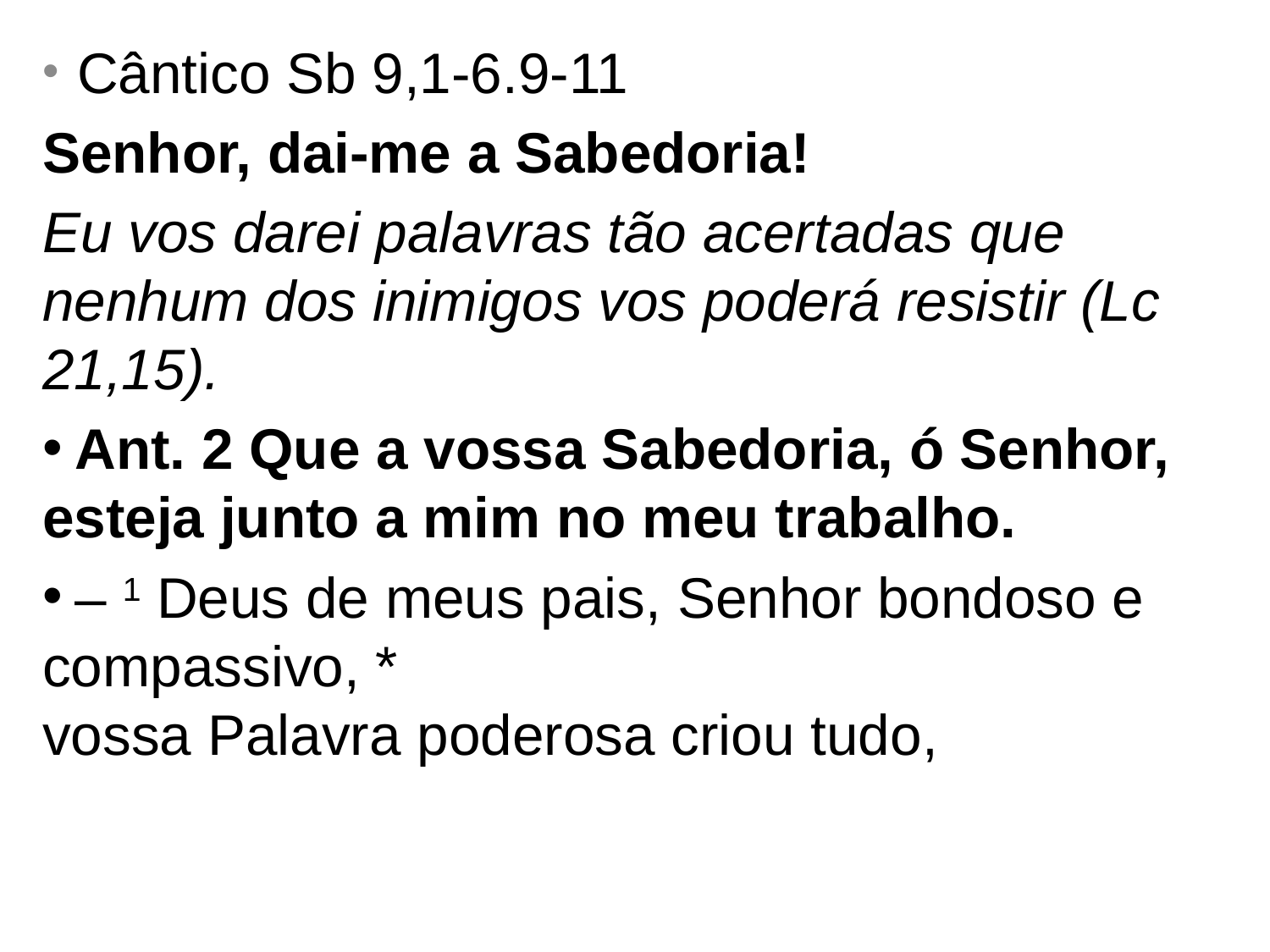

Cântico Sb 9,1-6.9-11
Senhor, dai-me a Sabedoria!
Eu vos darei palavras tão acertadas que nenhum dos inimigos vos poderá resistir (Lc 21,15).
 Ant. 2 Que a vossa Sabedoria, ó Senhor, esteja junto a mim no meu trabalho.
 – 1 Deus de meus pais, Senhor bondoso e compassivo, *
vossa Palavra poderosa criou tudo,